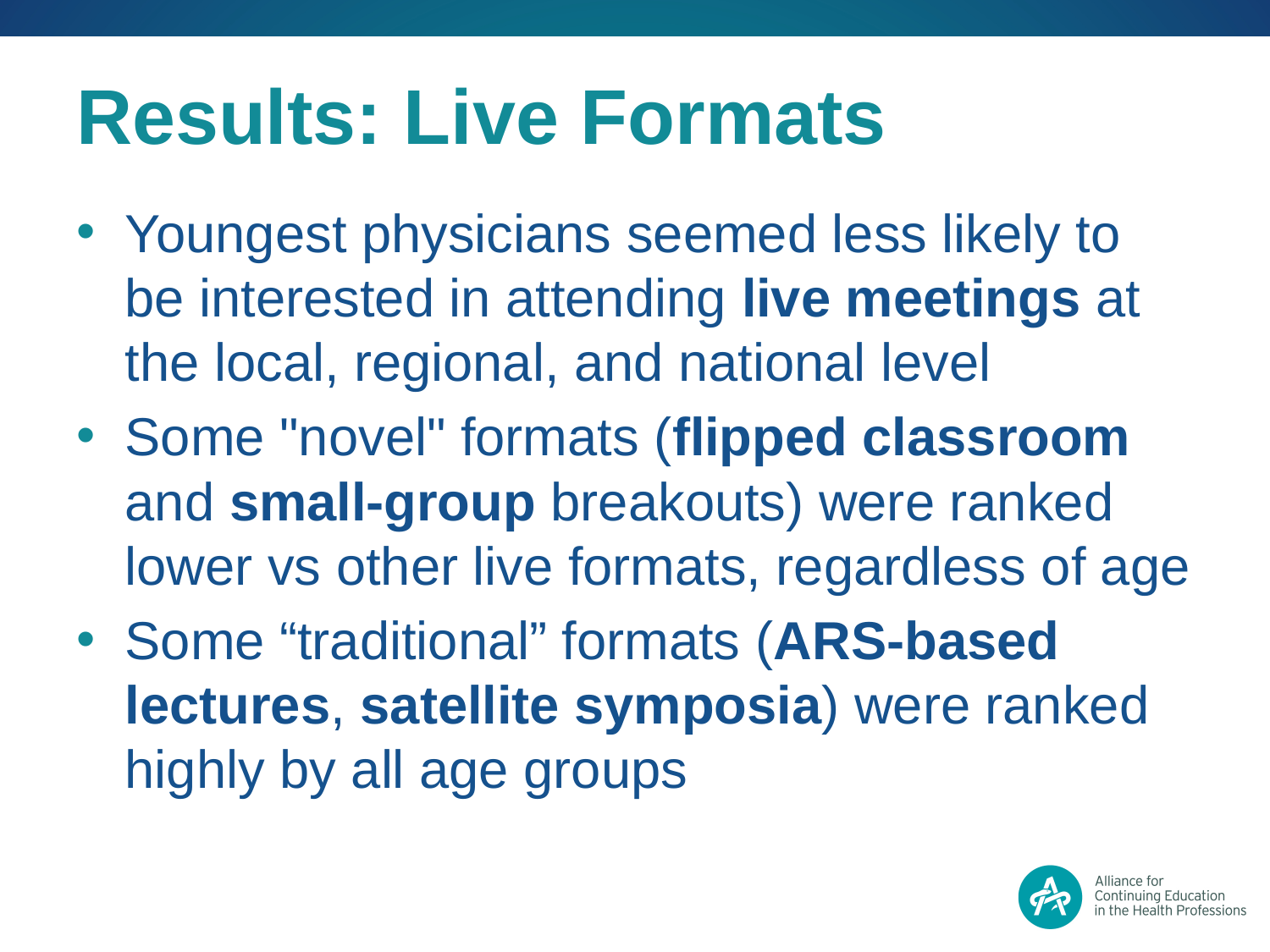

# Results: Live Formats
Youngest physicians seemed less likely to be interested in attending live meetings at the local, regional, and national level
Some "novel" formats (flipped classroom and small-group breakouts) were ranked lower vs other live formats, regardless of age
Some “traditional” formats (ARS-based lectures, satellite symposia) were ranked highly by all age groups